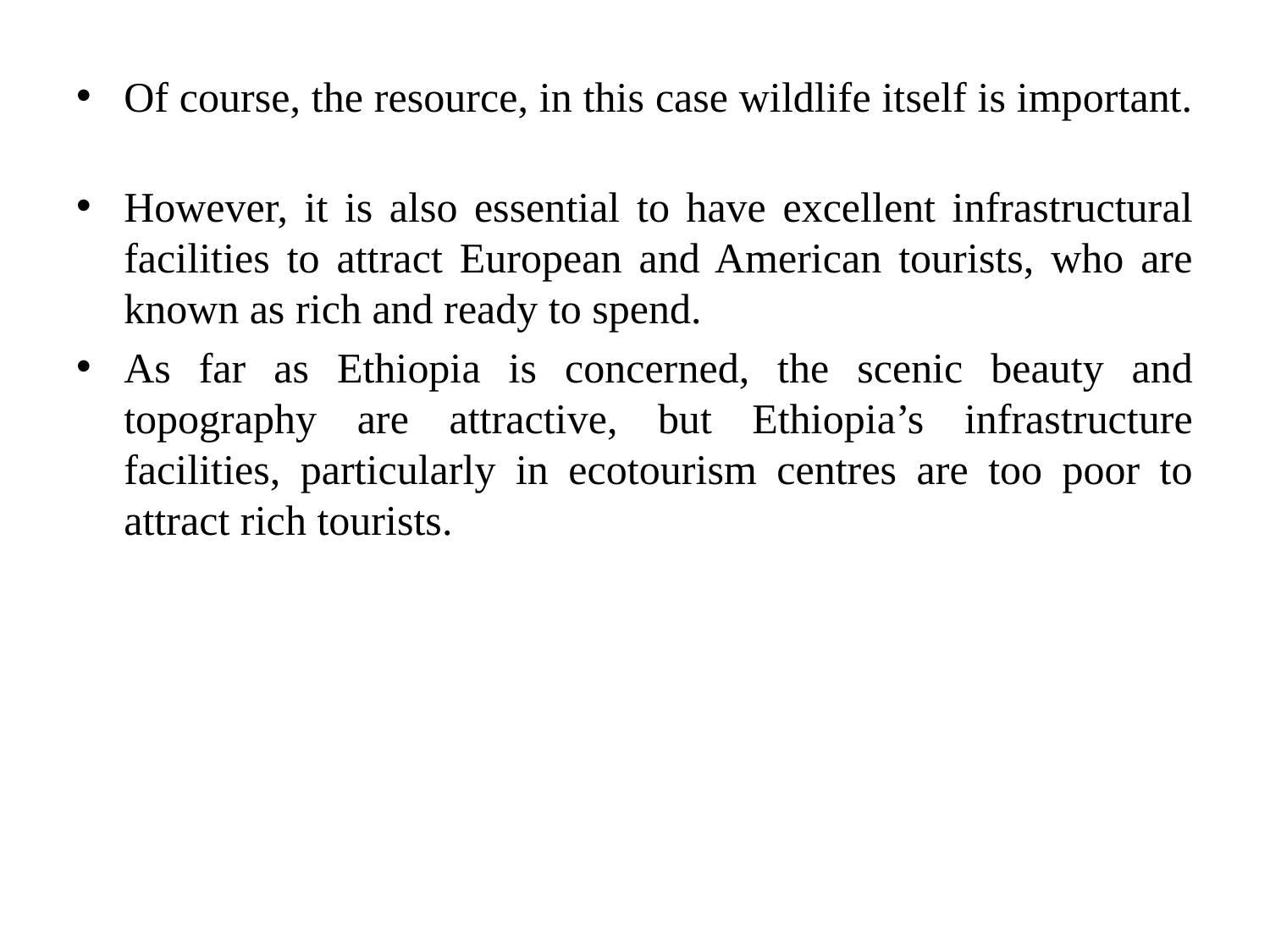

Of course, the resource, in this case wildlife itself is important.
However, it is also essential to have excellent infrastructural facilities to attract European and American tourists, who are known as rich and ready to spend.
As far as Ethiopia is concerned, the scenic beauty and topography are attractive, but Ethiopia’s infrastructure facilities, particularly in ecotourism centres are too poor to attract rich tourists.